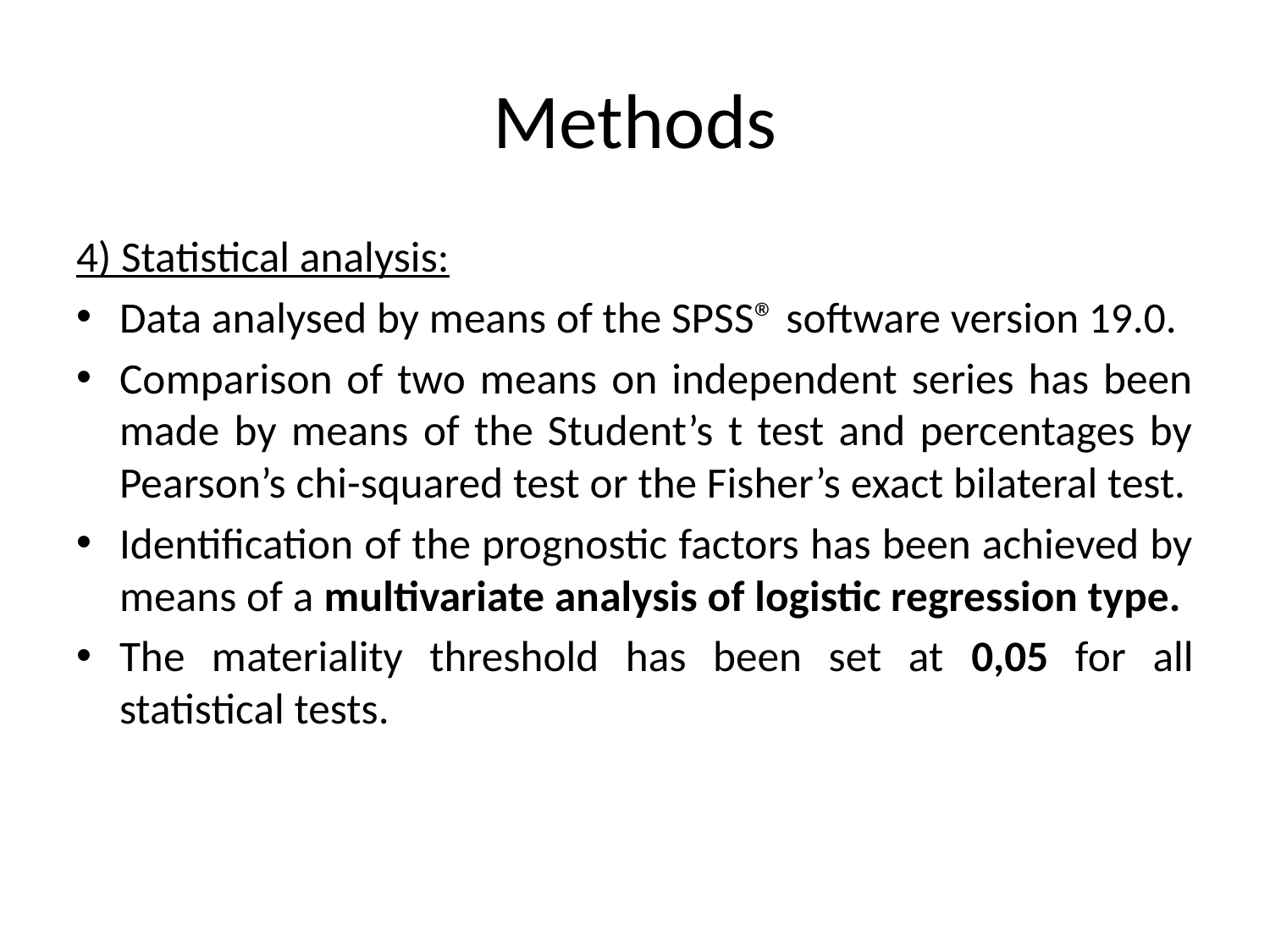

# Methods
4) Statistical analysis:
Data analysed by means of the SPSS® software version 19.0.
Comparison of two means on independent series has been made by means of the Student’s t test and percentages by Pearson’s chi-squared test or the Fisher’s exact bilateral test.
Identification of the prognostic factors has been achieved by means of a multivariate analysis of logistic regression type.
The materiality threshold has been set at 0,05 for all statistical tests.